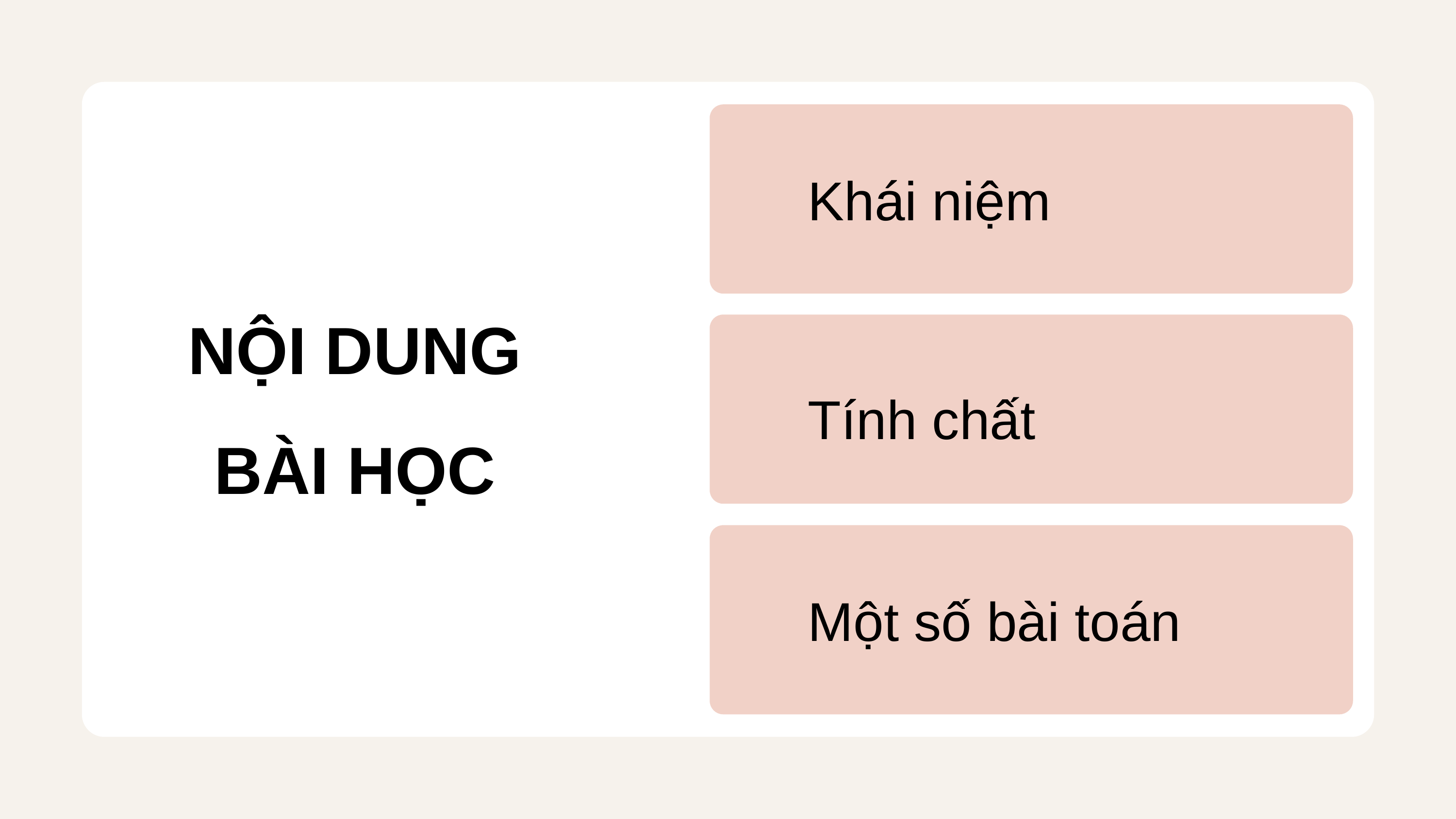

Khái niệm
NỘI DUNG BÀI HỌC

Tính chất

Một số bài toán